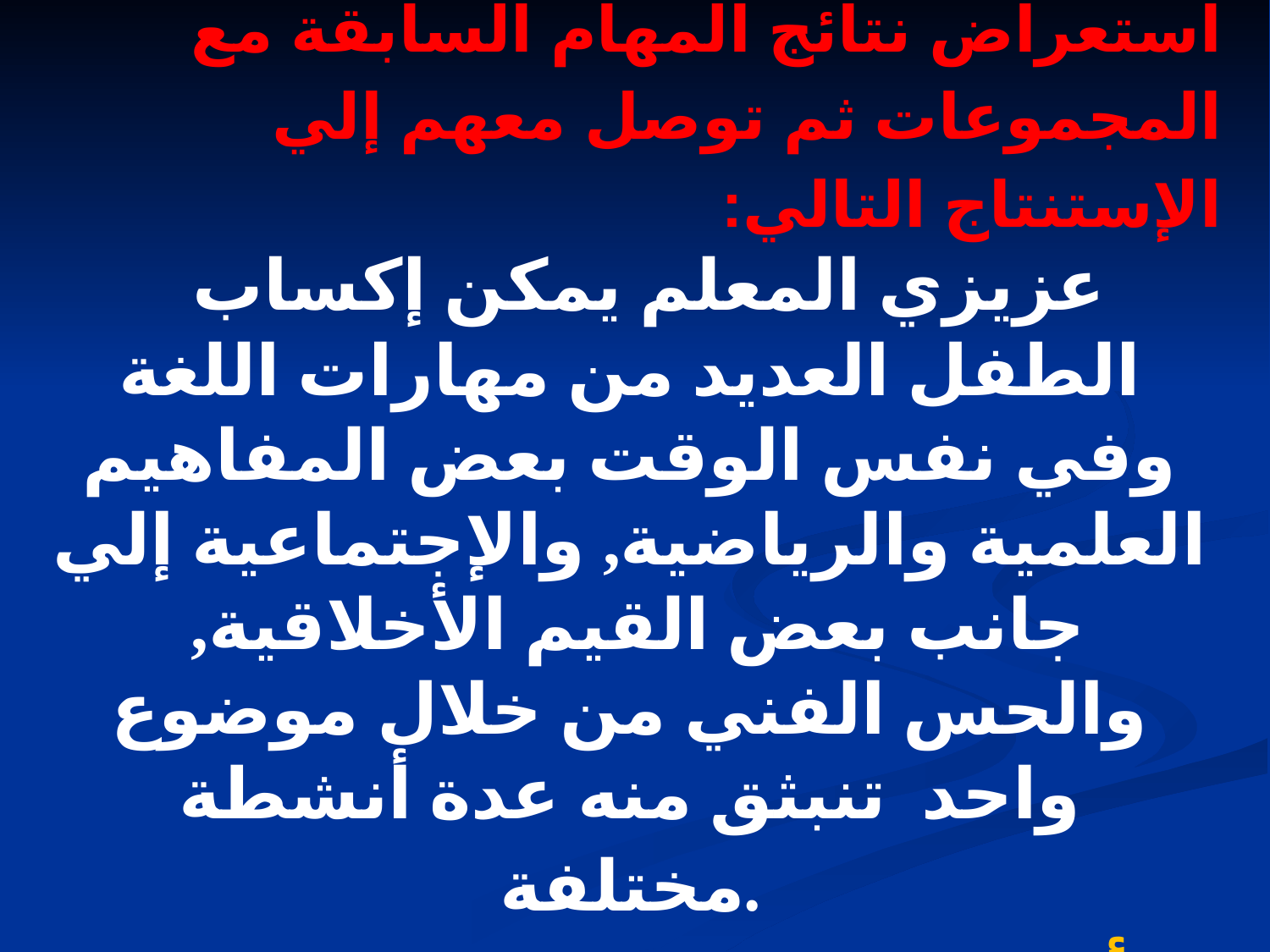

# استعراض نتائج المهام السابقة مع المجموعات ثم توصل معهم إلي الإستنتاج التالي:
  عزيزي المعلم يمكن إكساب الطفل العديد من مهارات اللغة وفي نفس الوقت بعض المفاهيم العلمية والرياضية, والإجتماعية إلي جانب بعض القيم الأخلاقية,  والحس الفني من خلال موضوع واحد  تنبثق منه عدة أنشطة مختلفة.
 أي توظيف المادة العلمية
بحياة الطفل وربطها بها.